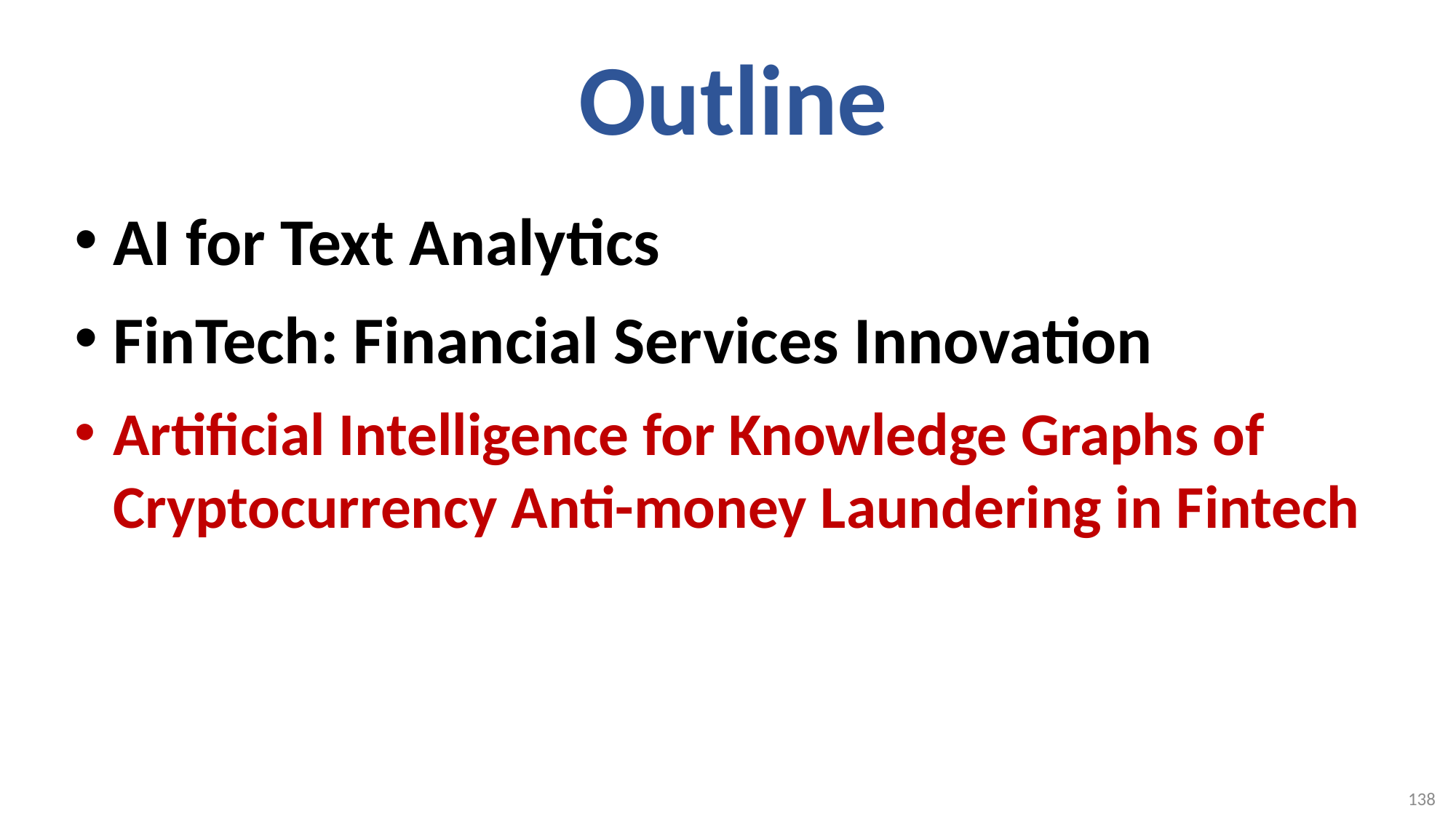

# Outline
AI for Text Analytics
FinTech: Financial Services Innovation
Artificial Intelligence for Knowledge Graphs of Cryptocurrency Anti-money Laundering in Fintech
138